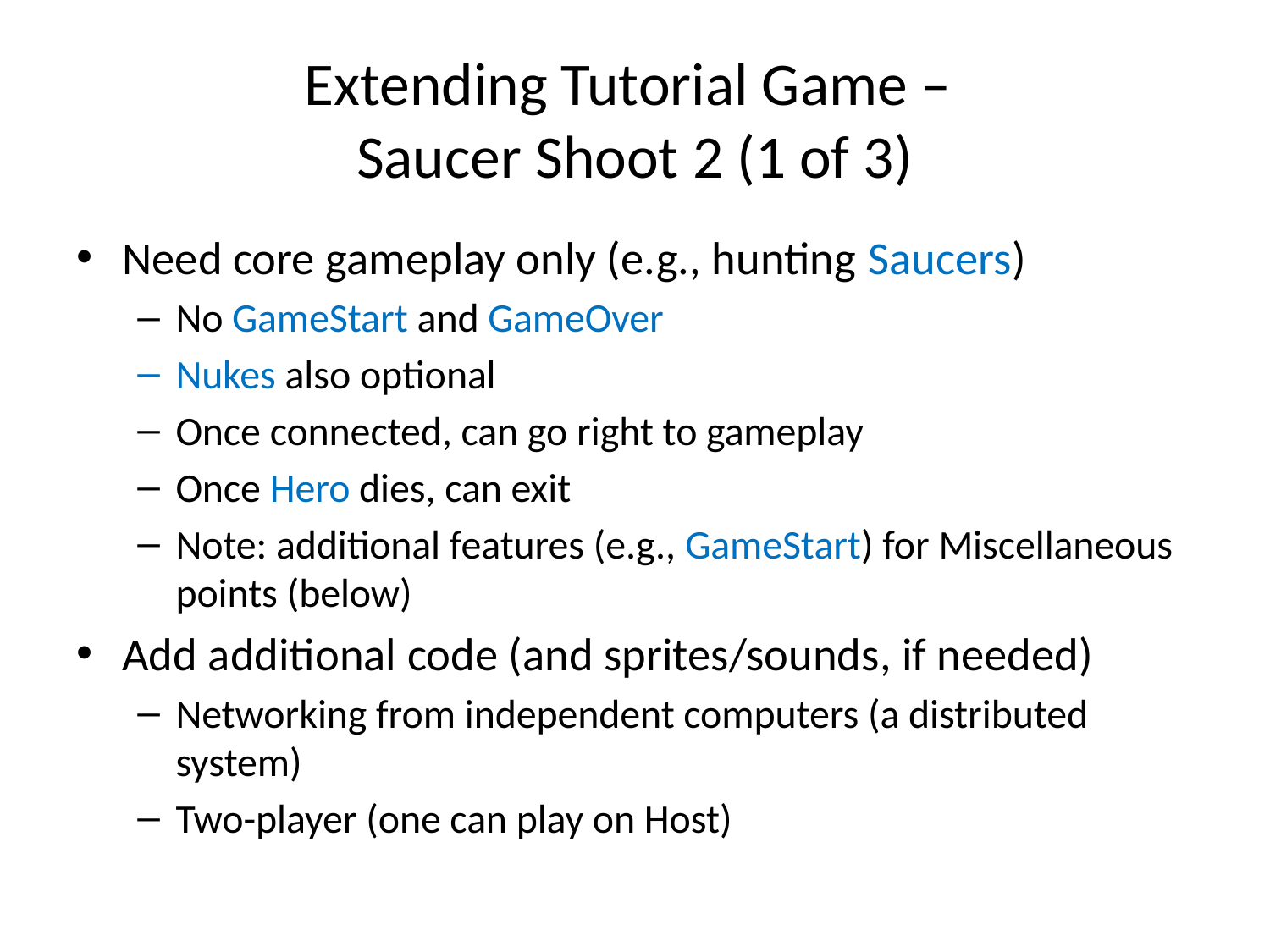

# Extending Tutorial Game – Saucer Shoot 2 (1 of 3)
Need core gameplay only (e.g., hunting Saucers)
No GameStart and GameOver
Nukes also optional
Once connected, can go right to gameplay
Once Hero dies, can exit
Note: additional features (e.g., GameStart) for Miscellaneous points (below)
Add additional code (and sprites/sounds, if needed)
Networking from independent computers (a distributed system)
Two-player (one can play on Host)